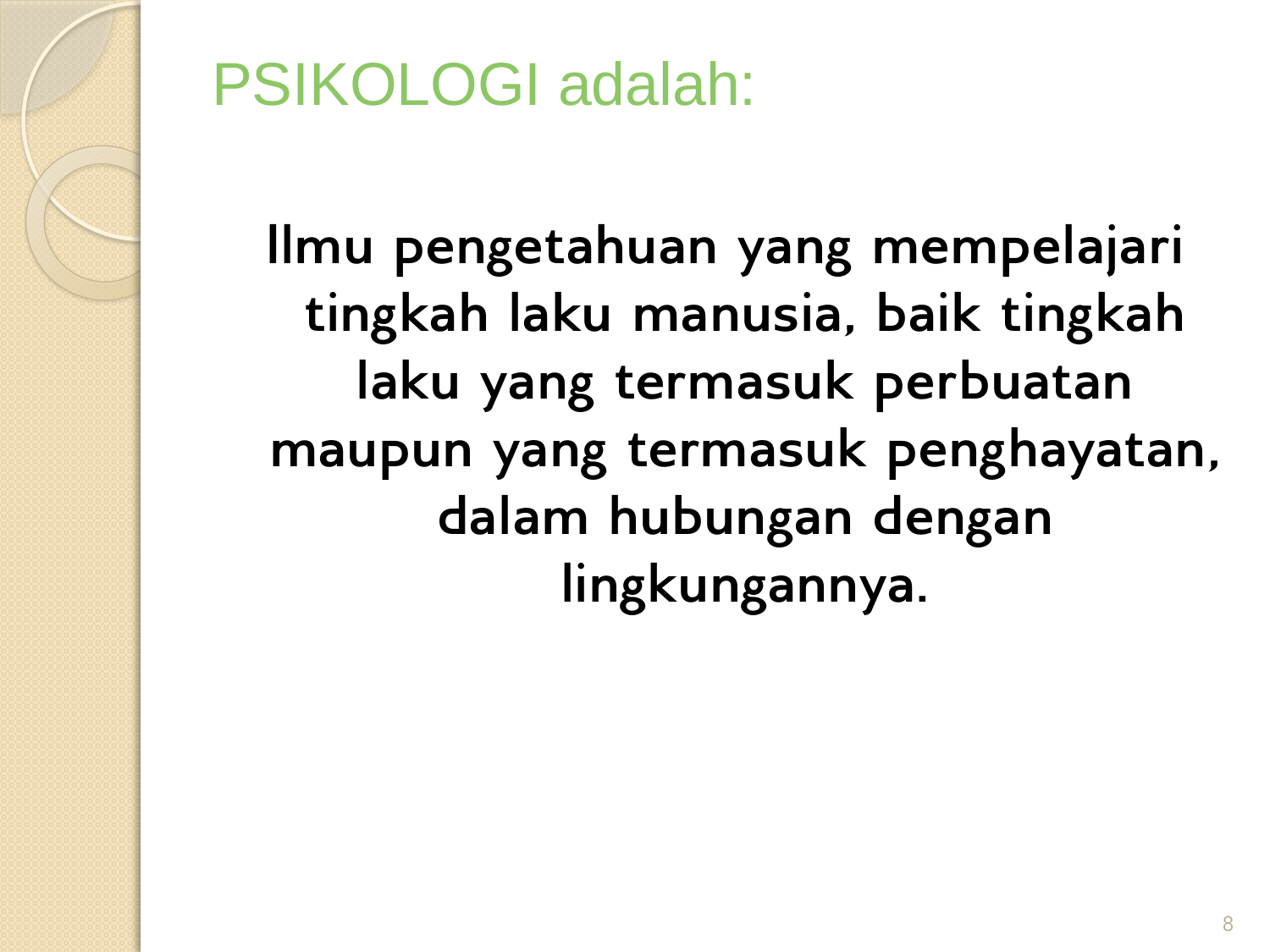

# PSIKOLOGI adalah:
Ilmu pengetahuan yang mempelajari tingkah laku manusia, baik tingkah laku yang termasuk perbuatan maupun yang termasuk penghayatan, dalam hubungan dengan lingkungannya.
8